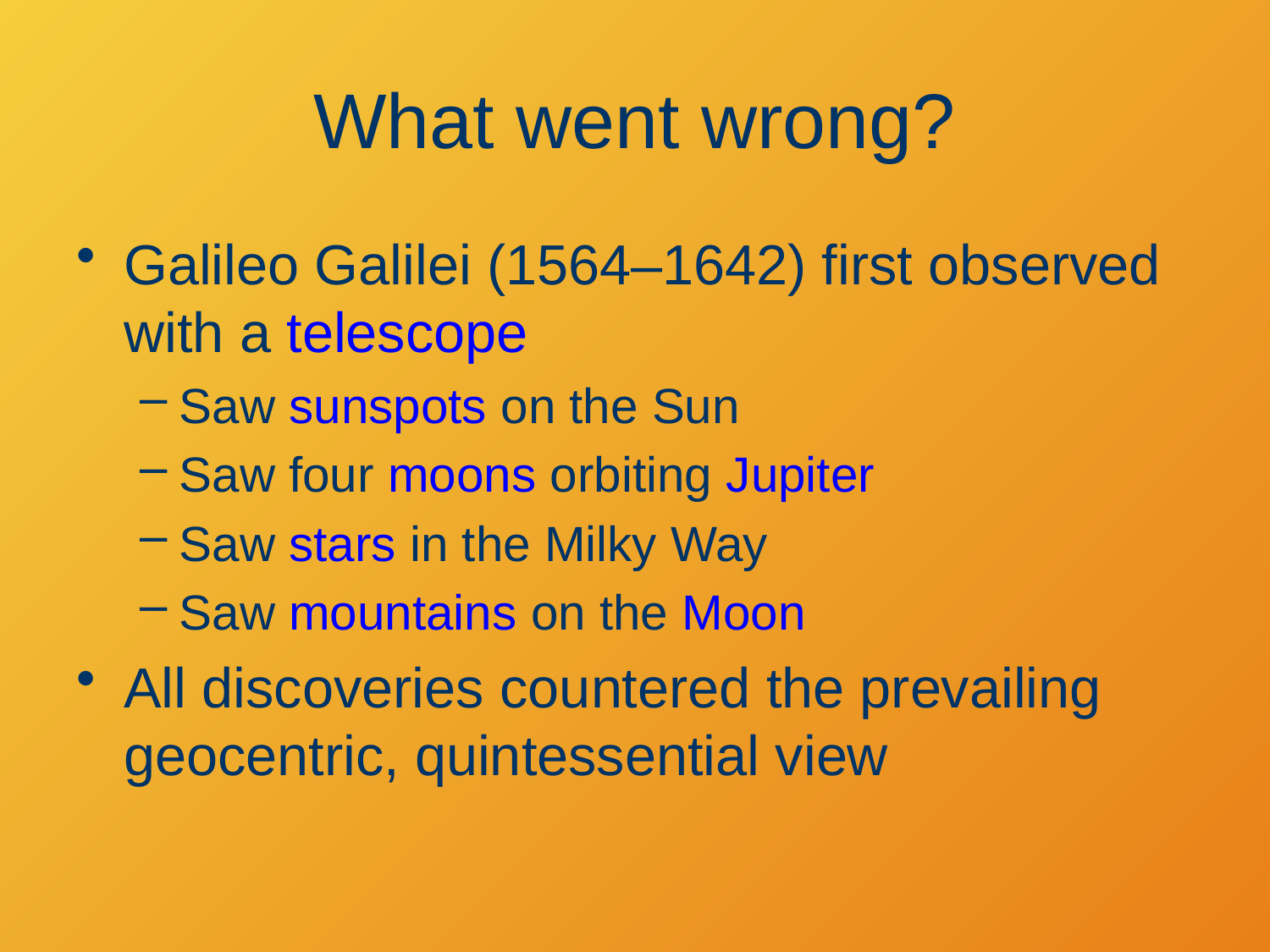

# What went wrong?
Galileo Galilei (1564–1642) first observed with a telescope
Saw sunspots on the Sun
Saw four moons orbiting Jupiter
Saw stars in the Milky Way
Saw mountains on the Moon
All discoveries countered the prevailing geocentric, quintessential view